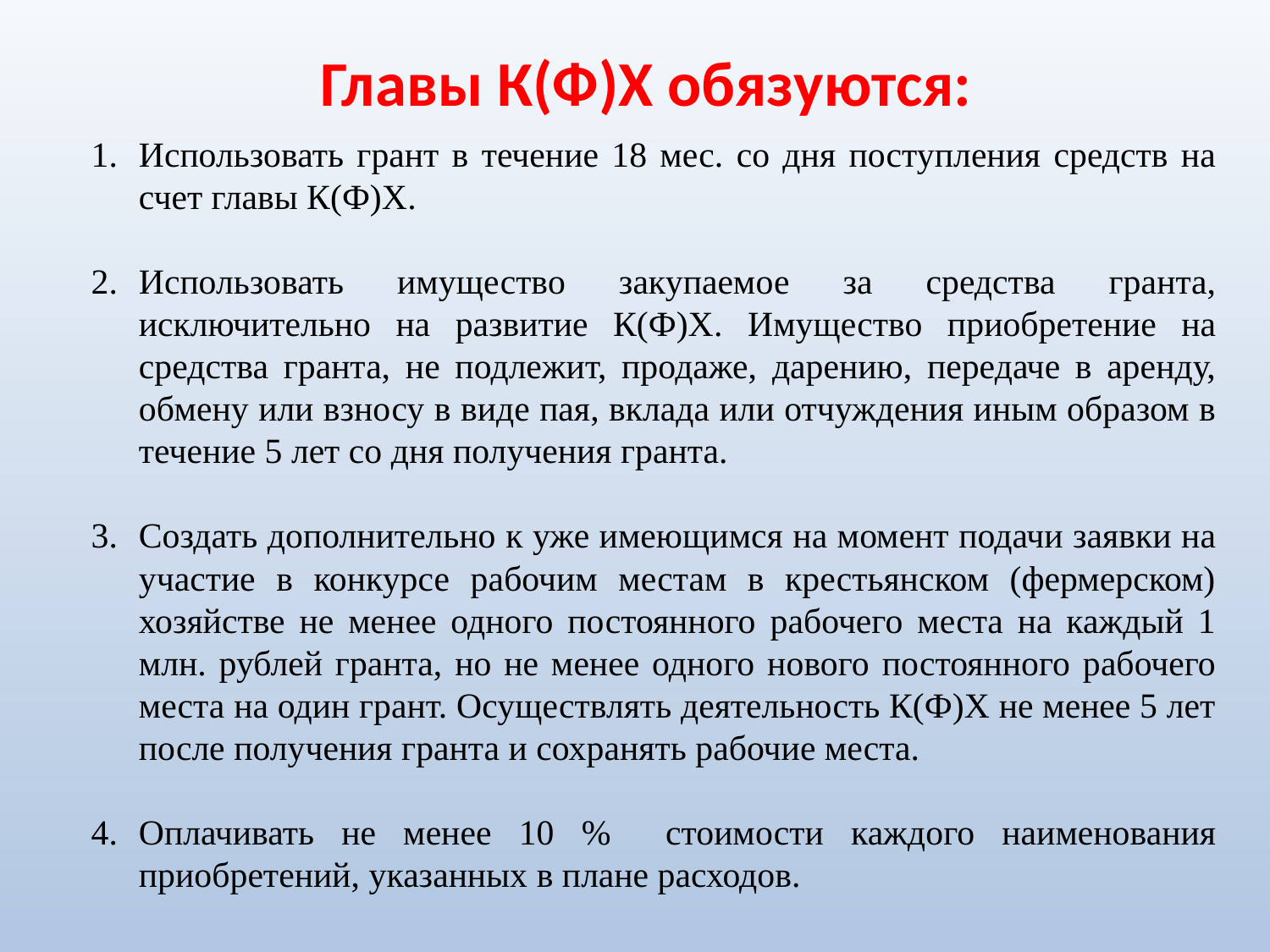

Главы К(Ф)Х обязуются:
Использовать грант в течение 18 мес. со дня поступления средств на счет главы К(Ф)Х.

Использовать имущество закупаемое за средства гранта, исключительно на развитие К(Ф)Х. Имущество приобретение на средства гранта, не подлежит, продаже, дарению, передаче в аренду, обмену или взносу в виде пая, вклада или отчуждения иным образом в течение 5 лет со дня получения гранта.

Создать дополнительно к уже имеющимся на момент подачи заявки на участие в конкурсе рабочим местам в крестьянском (фермерском) хозяйстве не менее одного постоянного рабочего места на каждый 1 млн. рублей гранта, но не менее одного нового постоянного рабочего места на один грант. Осуществлять деятельность К(Ф)Х не менее 5 лет после получения гранта и сохранять рабочие места.

Оплачивать не менее 10 %  стоимости каждого наименования приобретений, указанных в плане расходов.